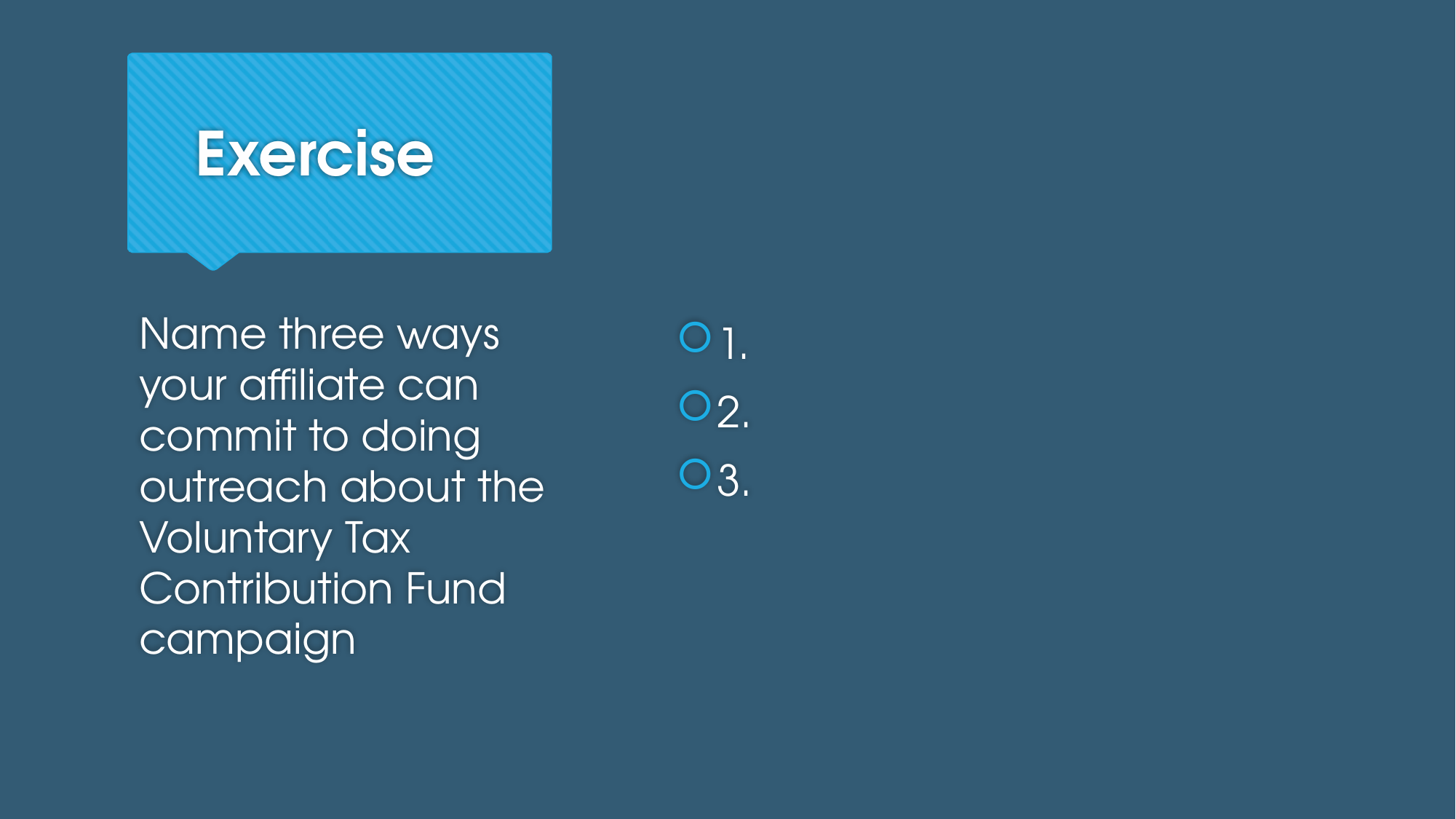

# Exercise

1.
2.
3.
Name three ways your affiliate can commit to doing outreach about the Voluntary Tax Contribution Fund campaign